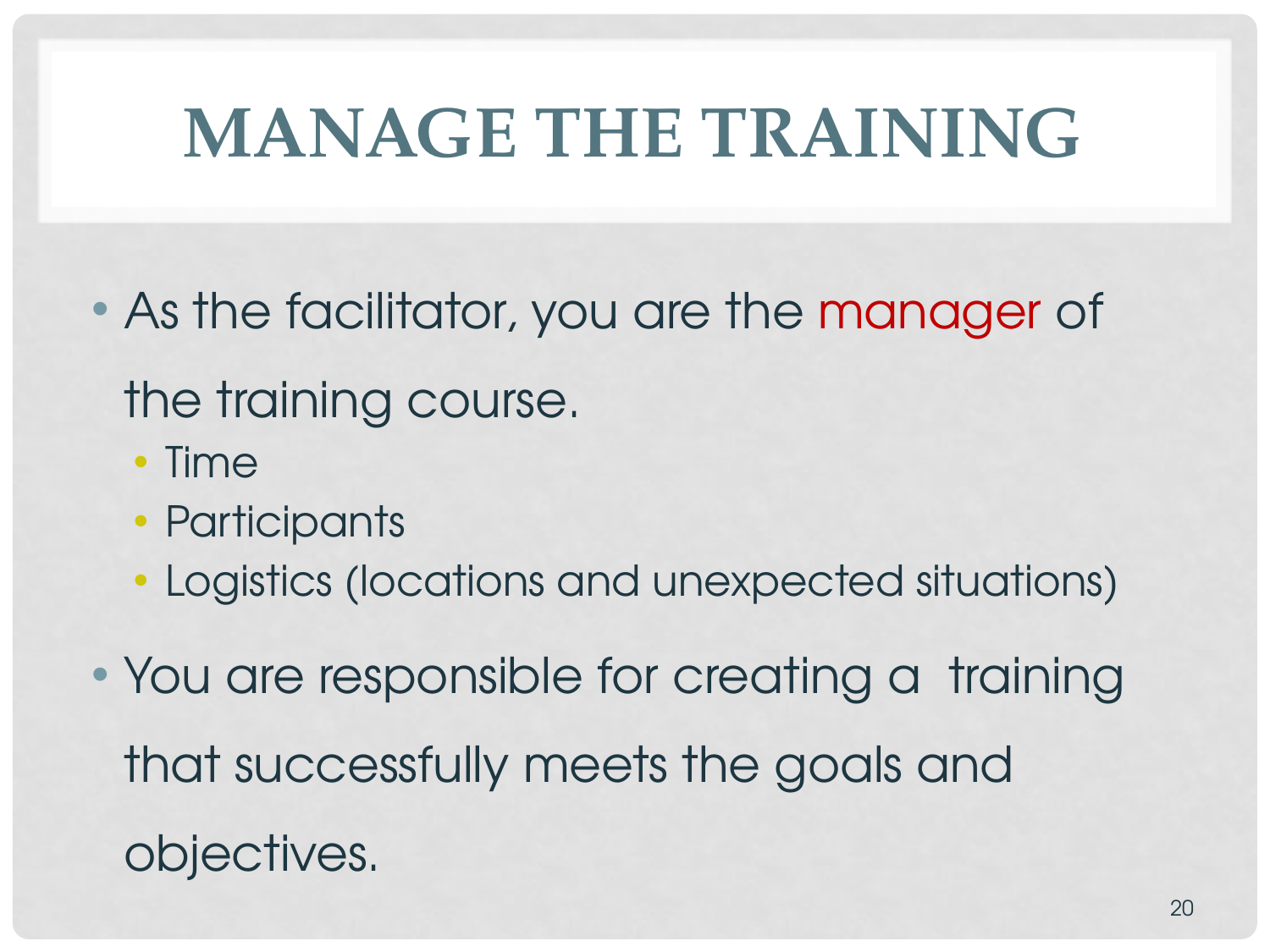

# Manage the Training
As the facilitator, you are the manager of the training course.
Time
Participants
Logistics (locations and unexpected situations)
You are responsible for creating a  training that successfully meets the goals and objectives.
20